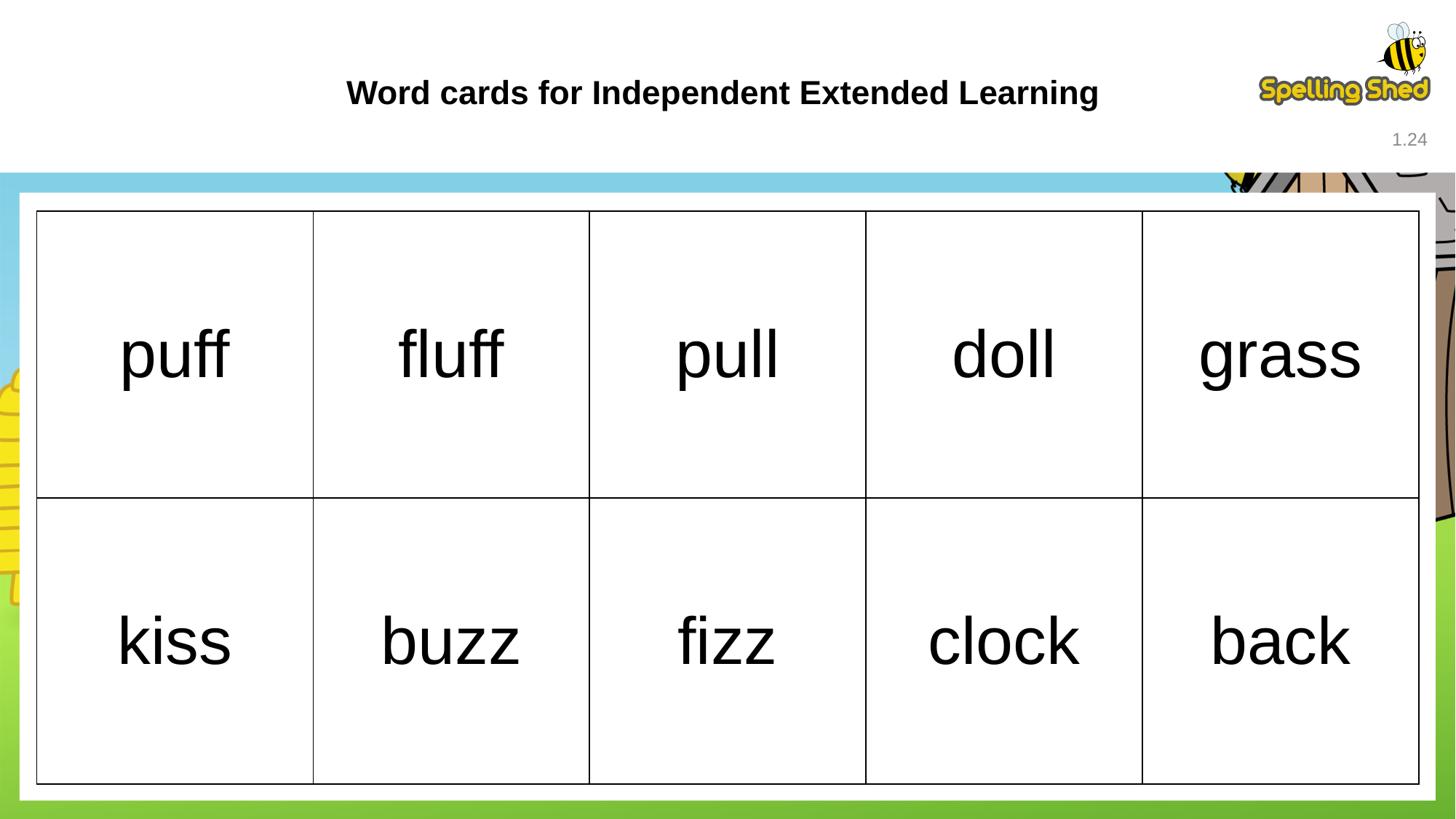

Word cards for Independent Extended Learning
1.24
| puff | fluff | pull | doll | grass |
| --- | --- | --- | --- | --- |
| kiss | buzz | fizz | clock | back |